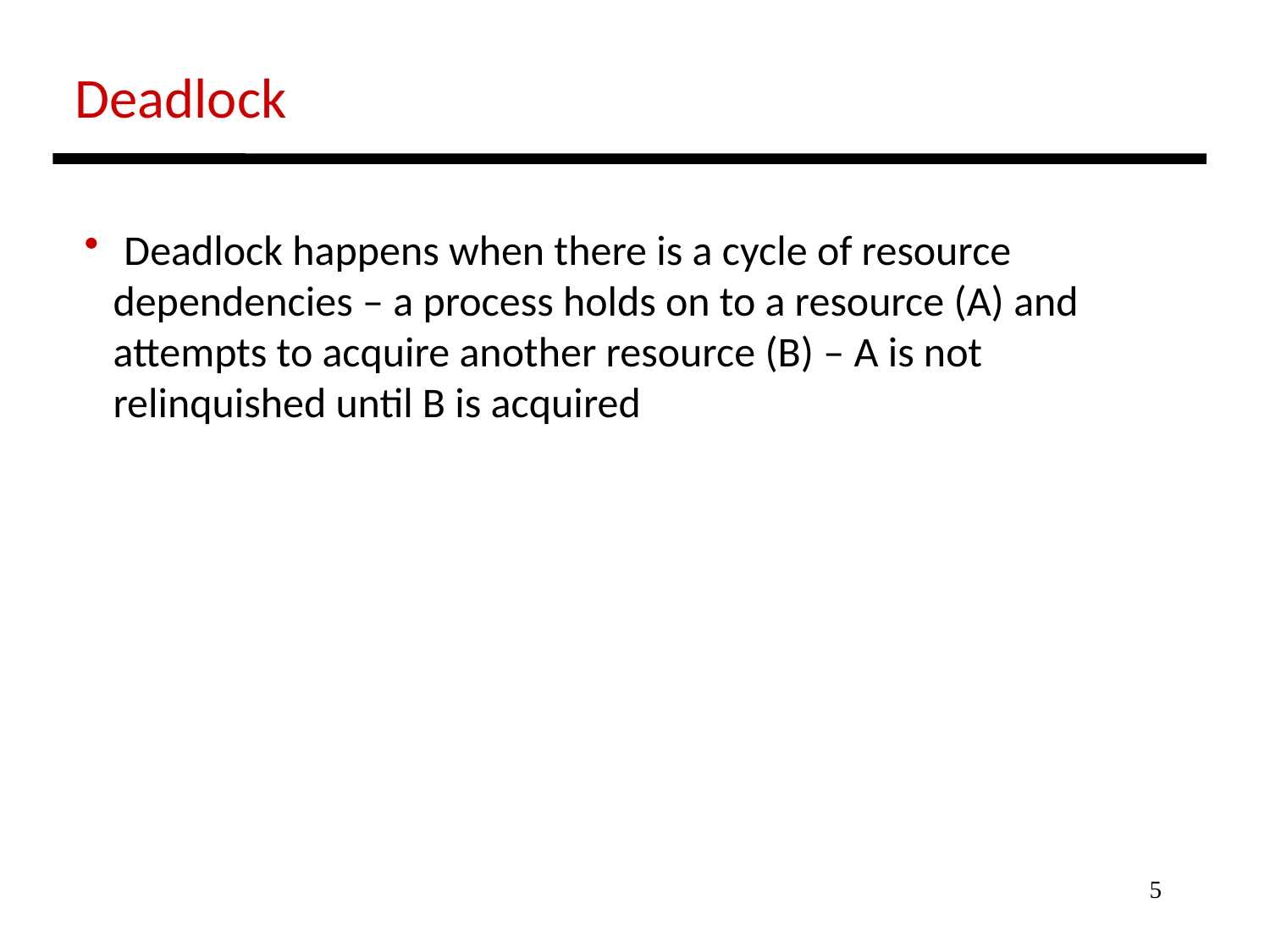

Deadlock

 Deadlock happens when there is a cycle of resource
   dependencies – a process holds on to a resource (A) and
   attempts to acquire another resource (B) – A is not
   relinquished until B is acquired
5